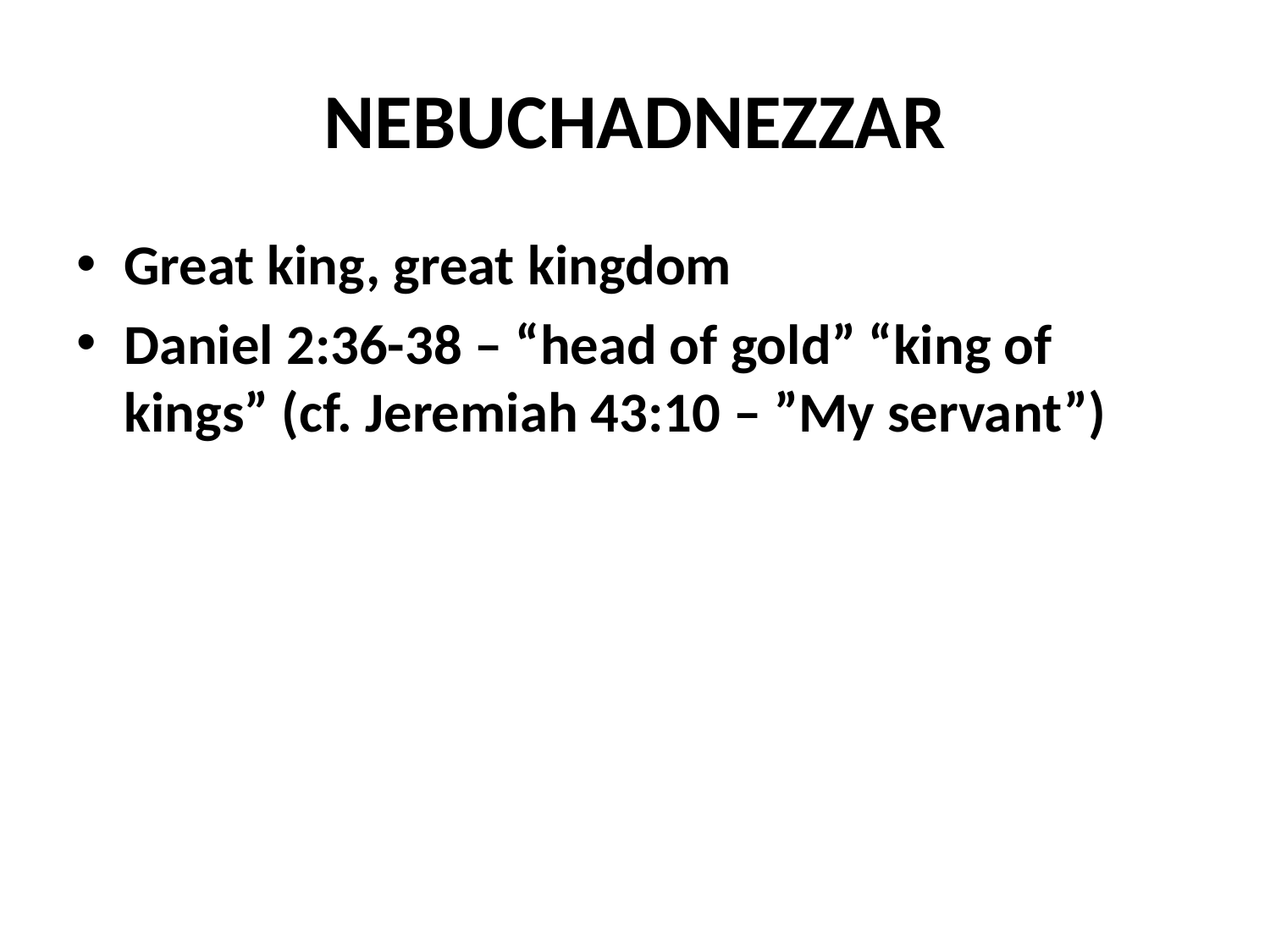

# NEBUCHADNEZZAR
Great king, great kingdom
Daniel 2:36-38 – “head of gold” “king of kings” (cf. Jeremiah 43:10 – ”My servant”)